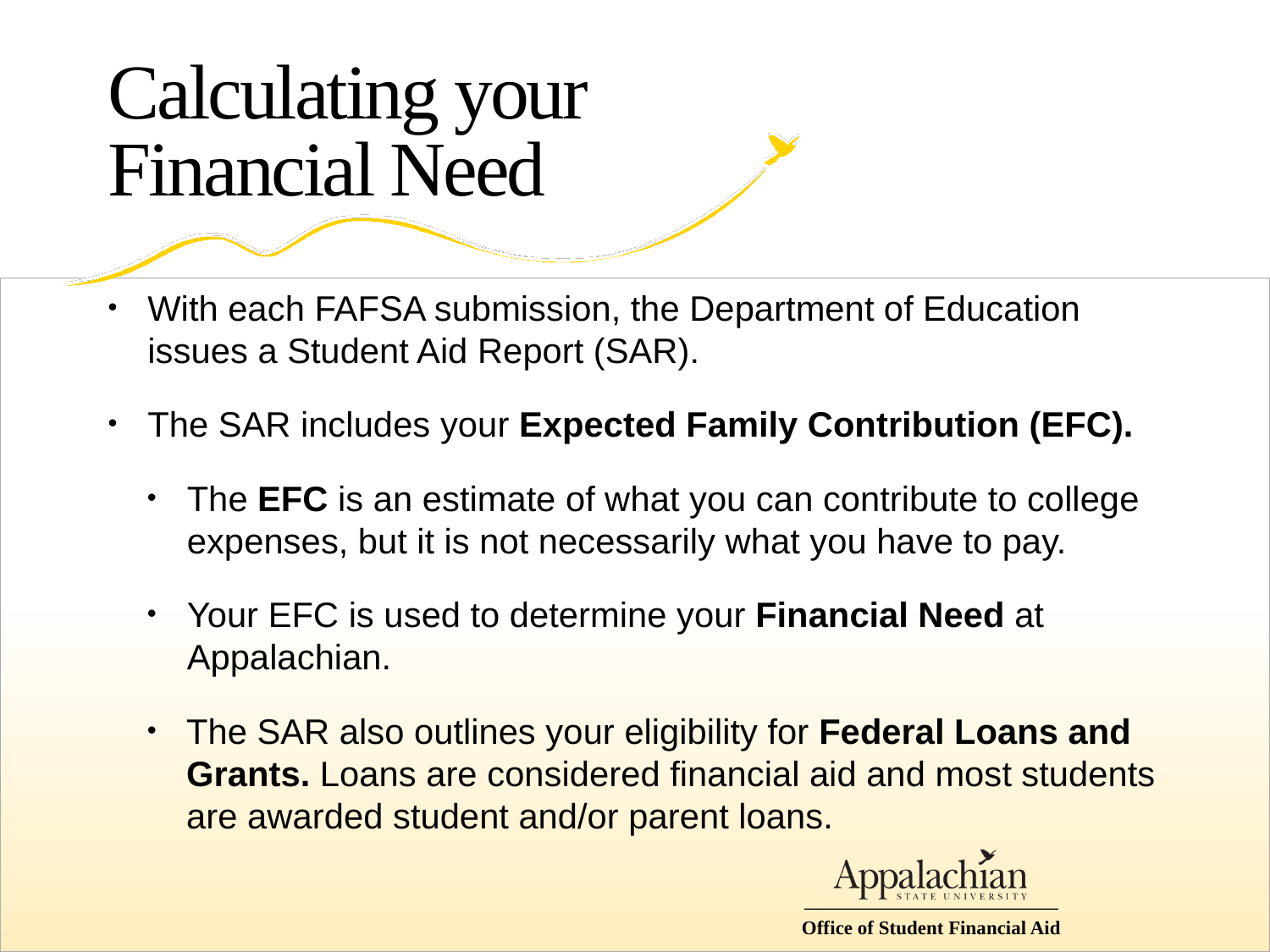

# Calculating your Financial Need
With each FAFSA submission, the Department of Education issues a Student Aid Report (SAR).
The SAR includes your Expected Family Contribution (EFC).
The EFC is an estimate of what you can contribute to college expenses, but it is not necessarily what you have to pay.
Your EFC is used to determine your Financial Need at Appalachian.
The SAR also outlines your eligibility for Federal Loans and Grants. Loans are considered financial aid and most students are awarded student and/or parent loans.
Office of Student Financial Aid